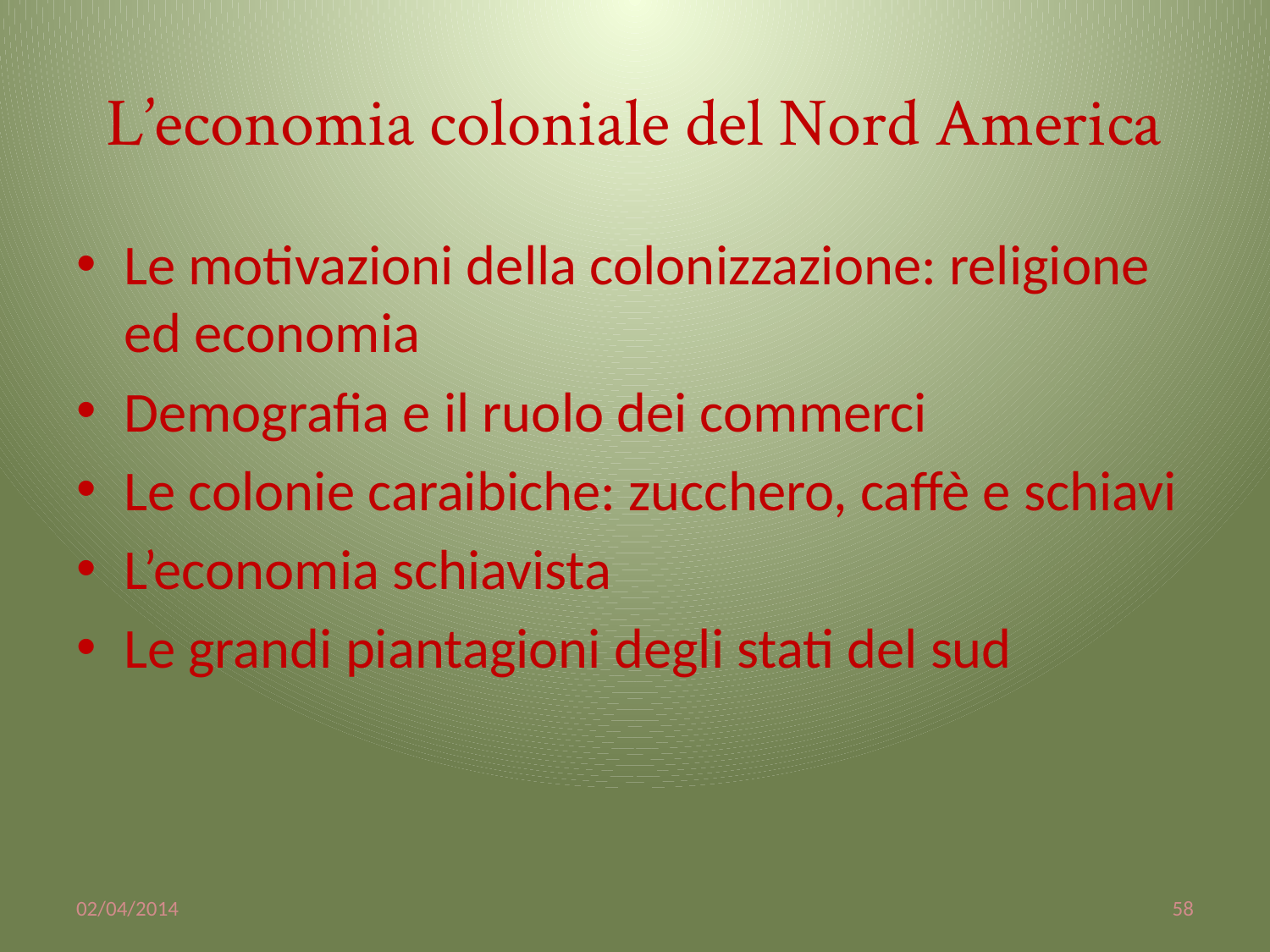

# L’economia coloniale del Nord America
Le motivazioni della colonizzazione: religione ed economia
Demografia e il ruolo dei commerci
Le colonie caraibiche: zucchero, caffè e schiavi
L’economia schiavista
Le grandi piantagioni degli stati del sud
02/04/2014
58